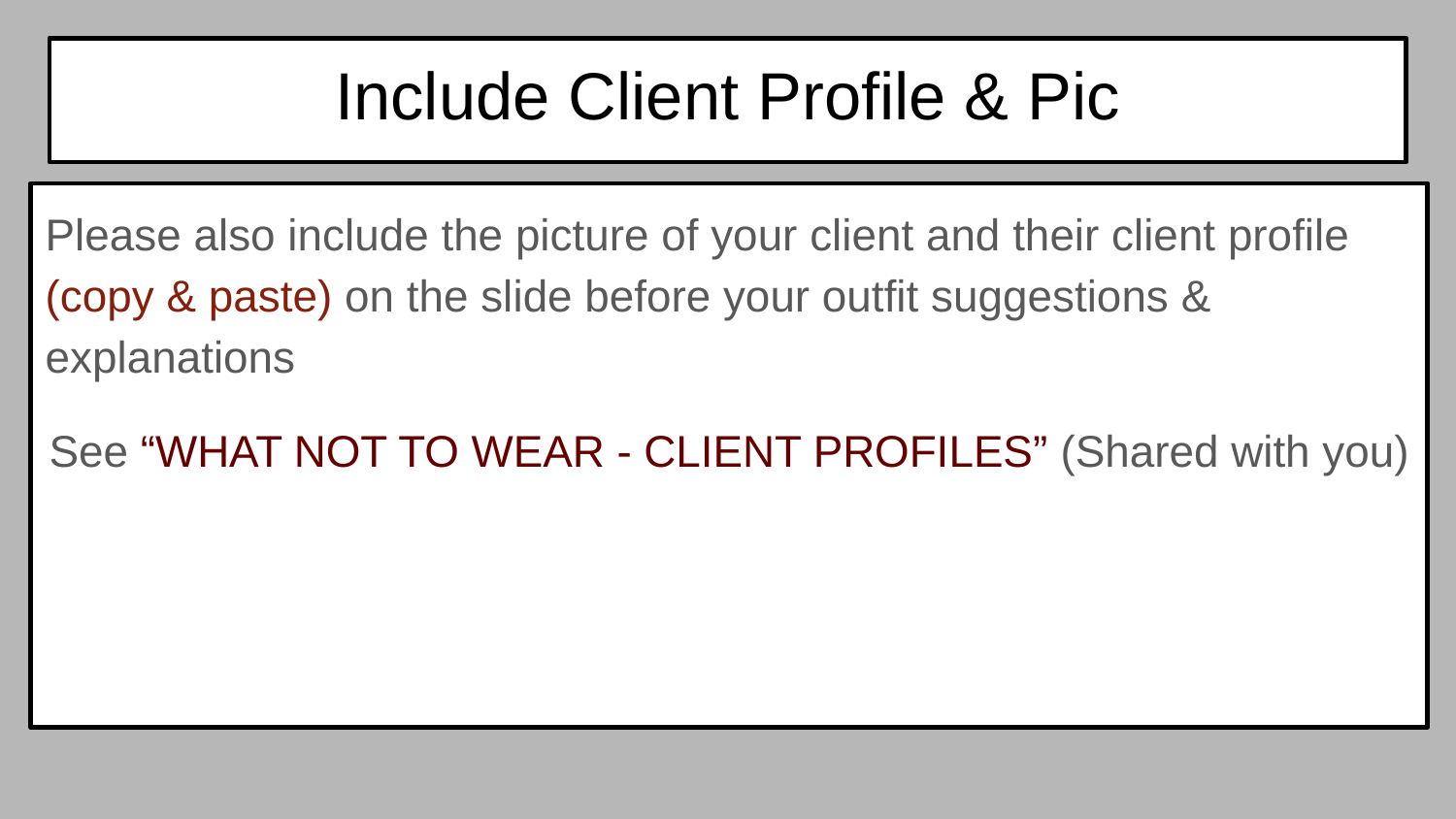

# Include Client Profile & Pic
Please also include the picture of your client and their client profile (copy & paste) on the slide before your outfit suggestions & explanations
See “WHAT NOT TO WEAR - CLIENT PROFILES” (Shared with you)